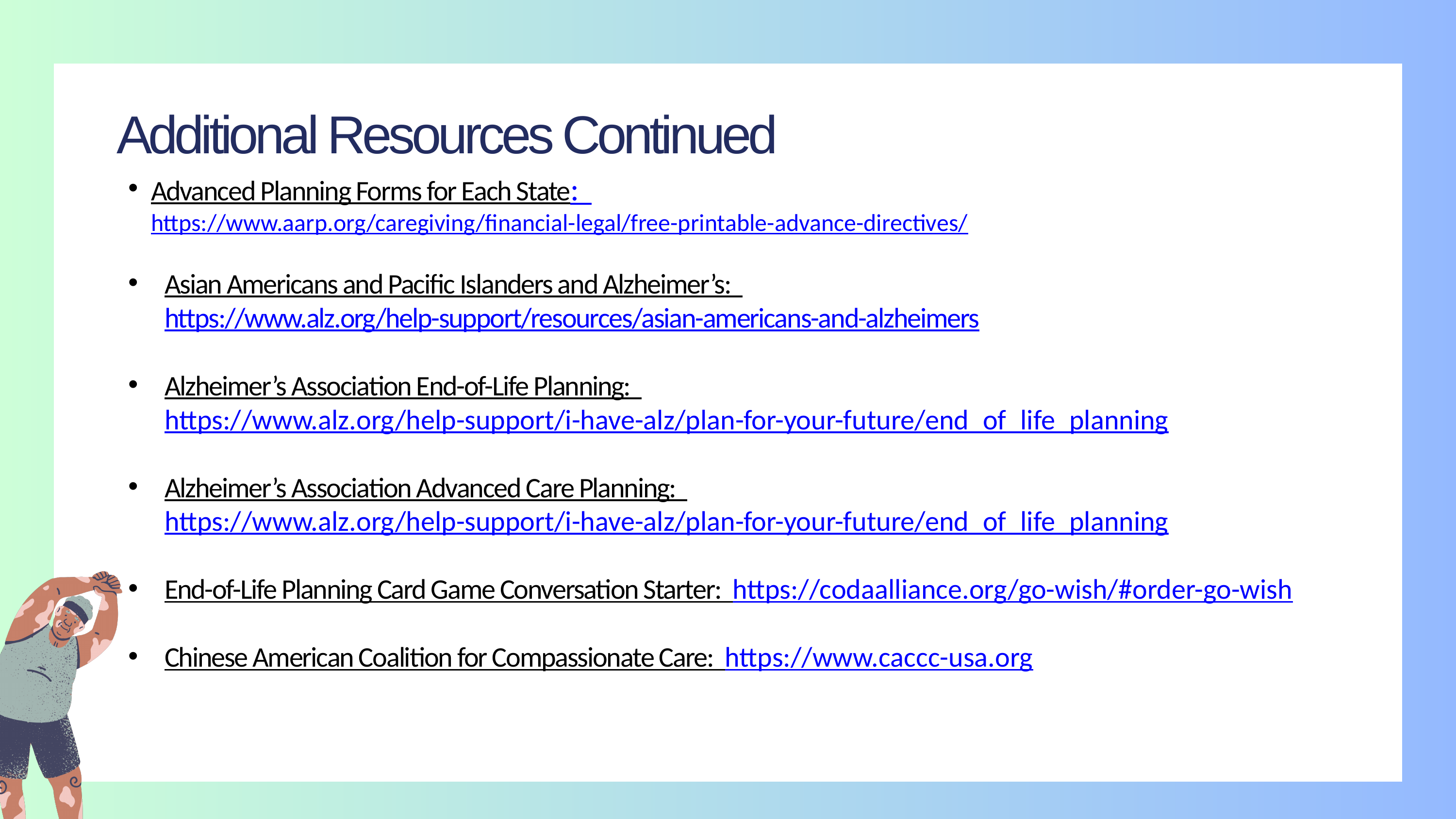

Definition of Advanced Care Planning
Additional Resources Continued
Advanced Planning Forms for Each State:  https://www.aarp.org/caregiving/financial-legal/free-printable-advance-directives/

Asian Americans and Pacific Islanders and Alzheimer’s:  https://www.alz.org/help-support/resources/asian-americans-and-alzheimers

Alzheimer’s Association End-of-Life Planning:  https://www.alz.org/help-support/i-have-alz/plan-for-your-future/end_of_life_planning

Alzheimer’s Association Advanced Care Planning:  https://www.alz.org/help-support/i-have-alz/plan-for-your-future/end_of_life_planning

End-of-Life Planning Card Game Conversation Starter:  https://codaalliance.org/go-wish/#order-go-wish

Chinese American Coalition for Compassionate Care:  https://www.caccc-usa.org